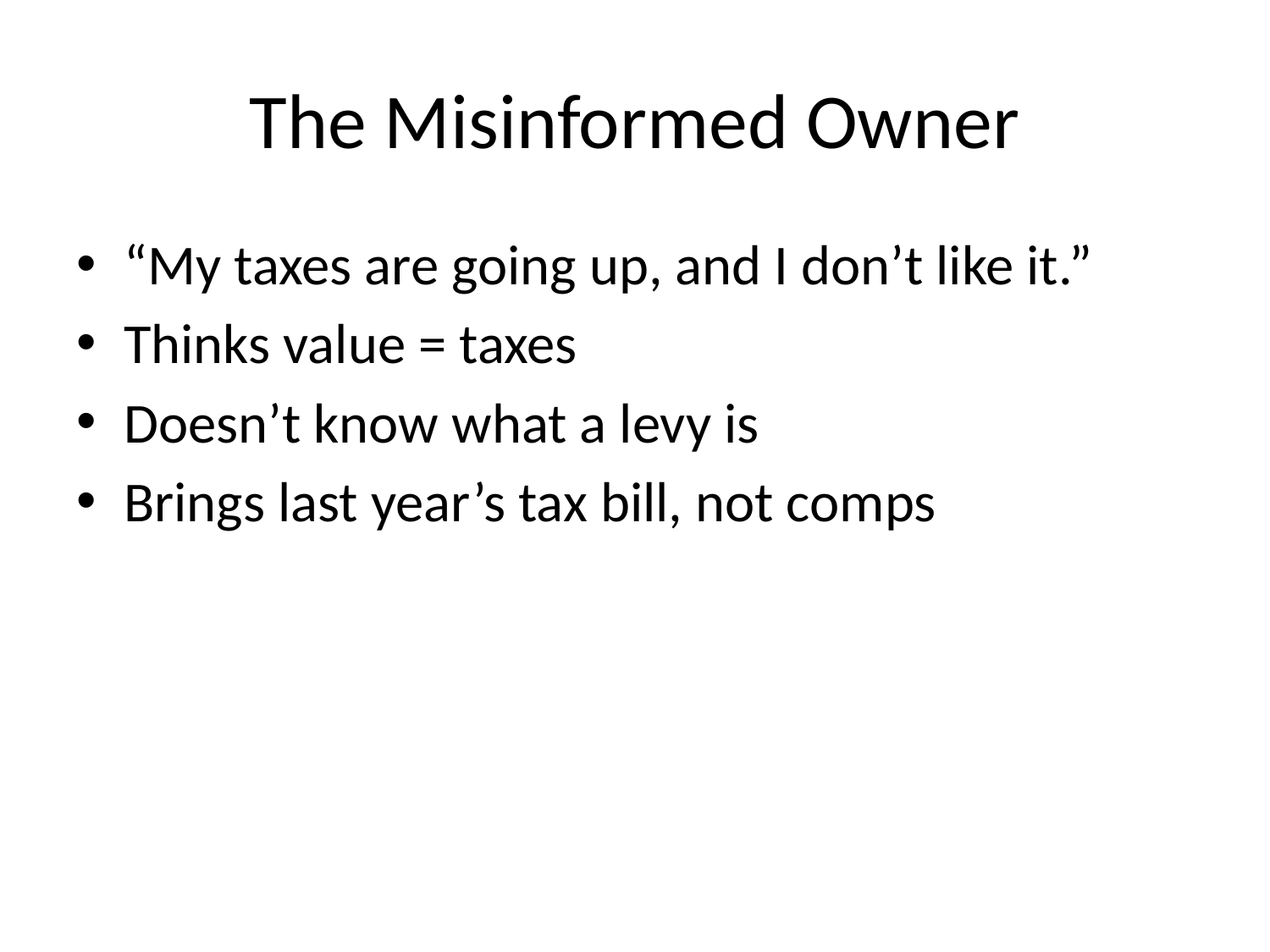

# The Misinformed Owner
“My taxes are going up, and I don’t like it.”
Thinks value = taxes
Doesn’t know what a levy is
Brings last year’s tax bill, not comps